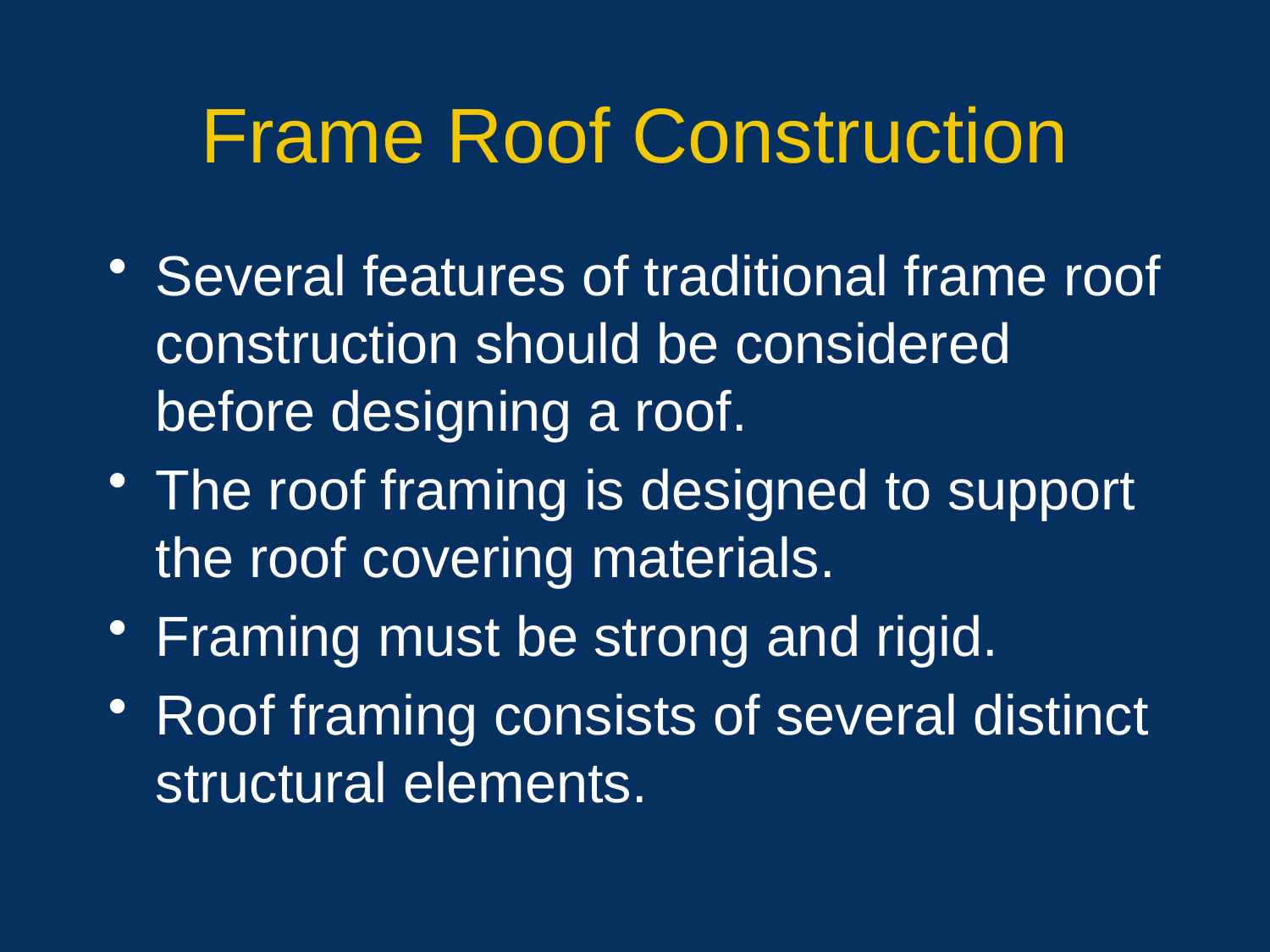

# Frame Roof Construction
Several features of traditional frame roof construction should be considered before designing a roof.
The roof framing is designed to support the roof covering materials.
Framing must be strong and rigid.
Roof framing consists of several distinct structural elements.
18